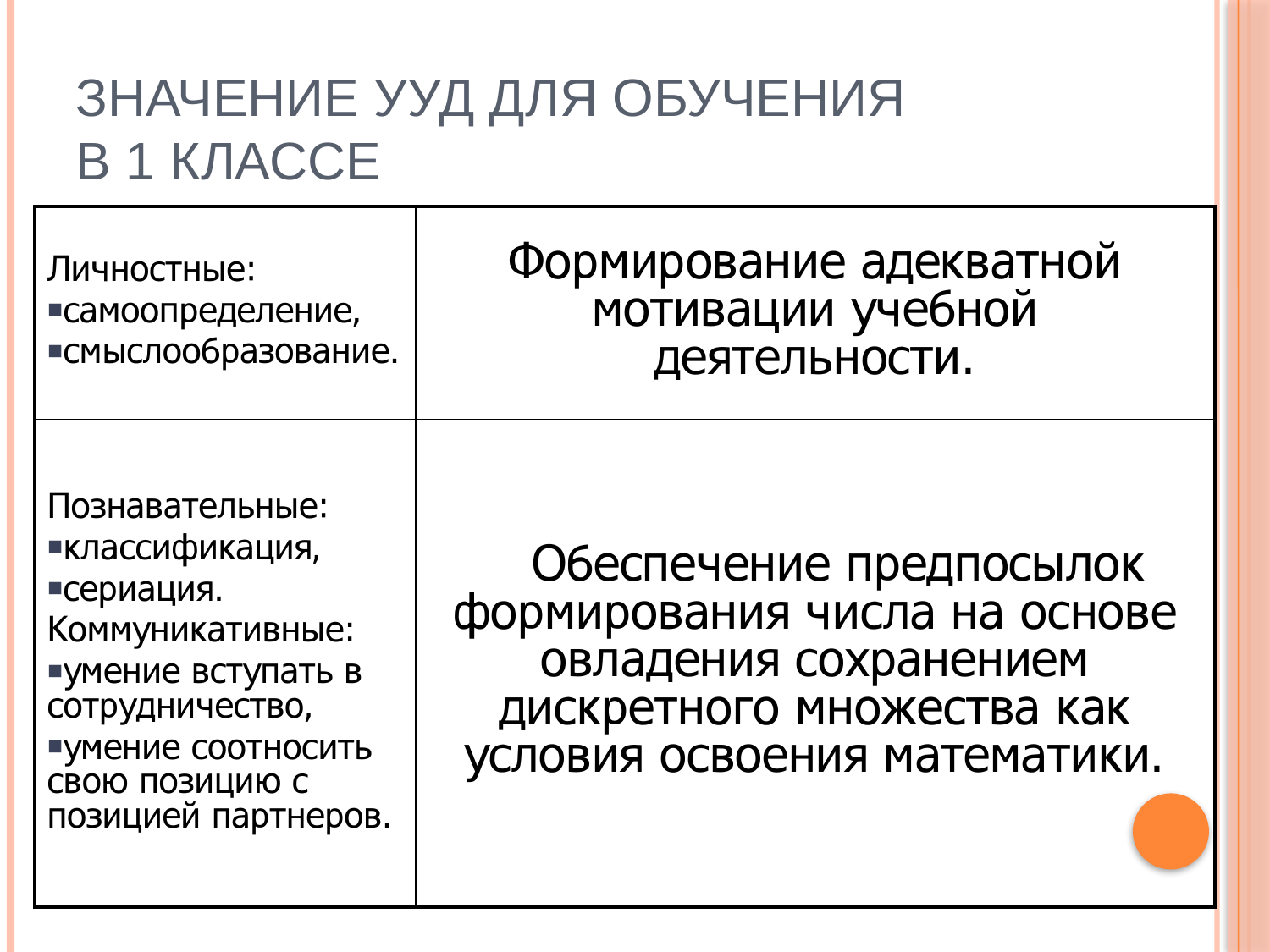

# Значение УУД для обучения в 1 классе
| Личностные: самоопределение, смыслообразование. | Формирование адекватной мотивации учебной деятельности. |
| --- | --- |
| Познавательные: классификация, сериация. Коммуникативные: умение вступать в сотрудничество, умение соотносить свою позицию с позицией партнеров. | Обеспечение предпосылок формирования числа на основе овладения сохранением дискретного множества как условия освоения математики. |